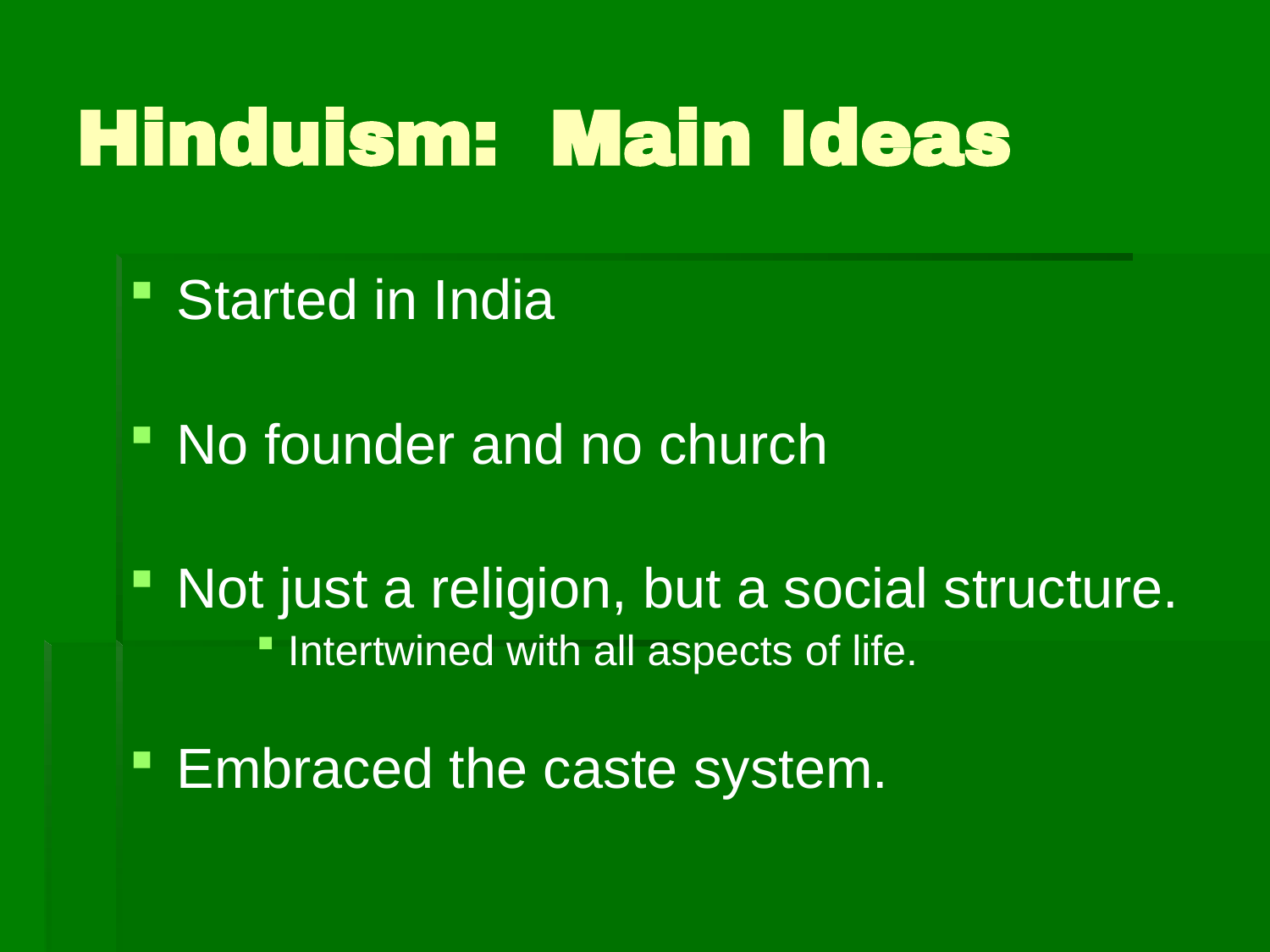

# Hinduism:  Main Ideas
Started in India

No founder and no church

Not just a religion, but a social structure.
Intertwined with all aspects of life.

Embraced the caste system.